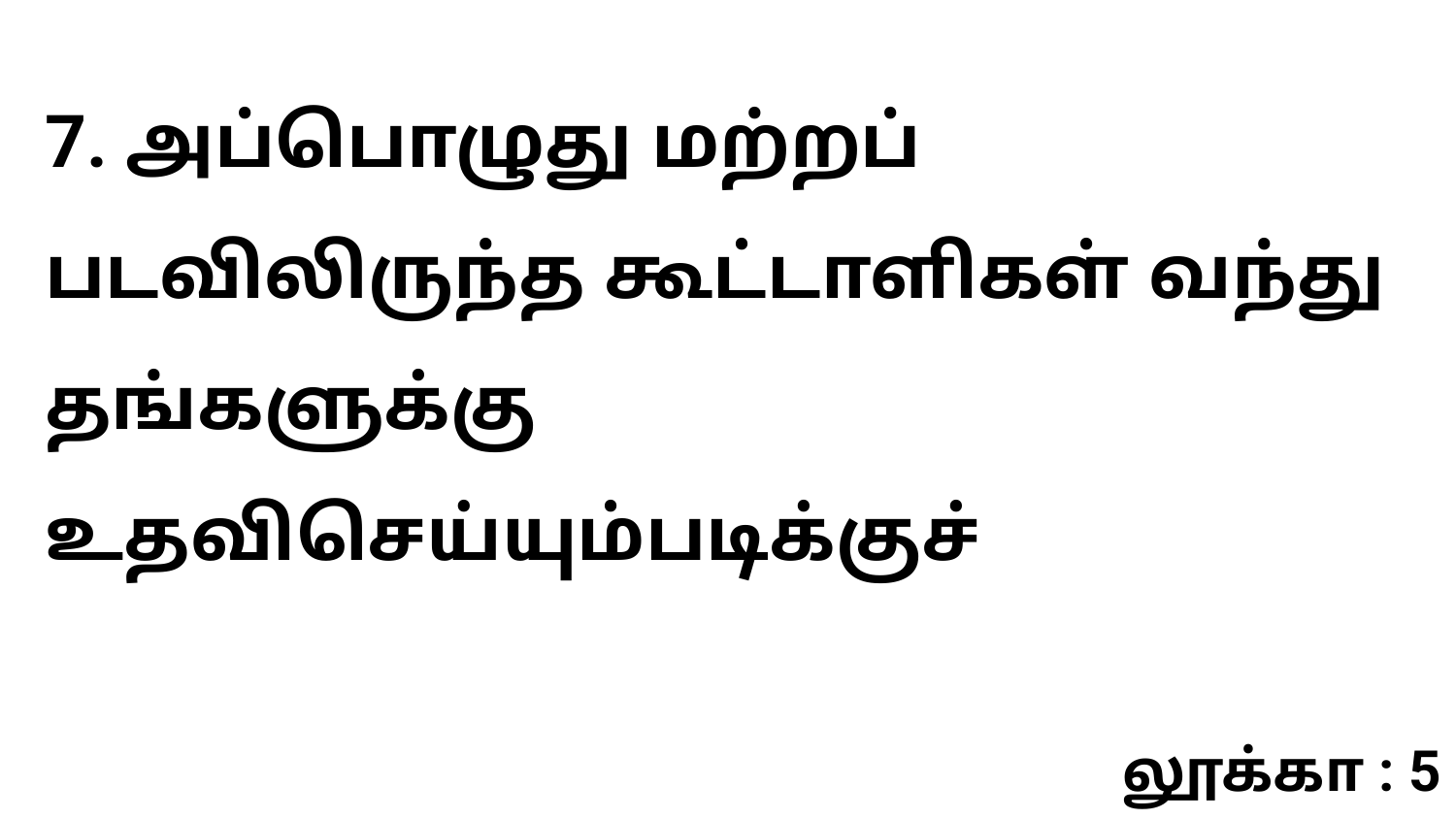

7. அப்பொழுது மற்றப் படவிலிருந்த கூட்டாளிகள் வந்து தங்களுக்கு உதவிசெய்யும்படிக்குச்
லூக்கா : 5